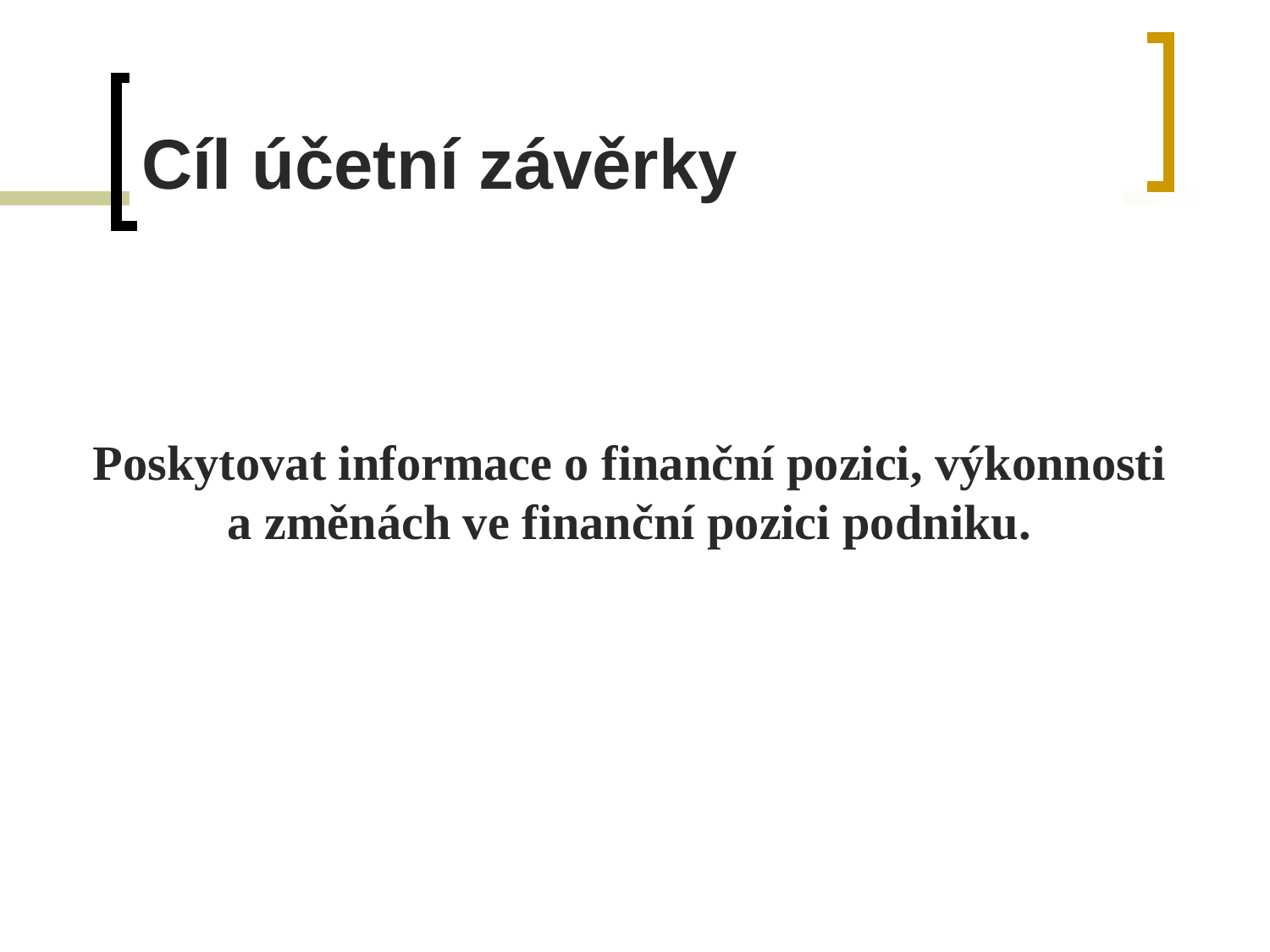

# Cíl účetní závěrky

Poskytovat informace o finanční pozici, výkonnosti a změnách ve finanční pozici podniku.